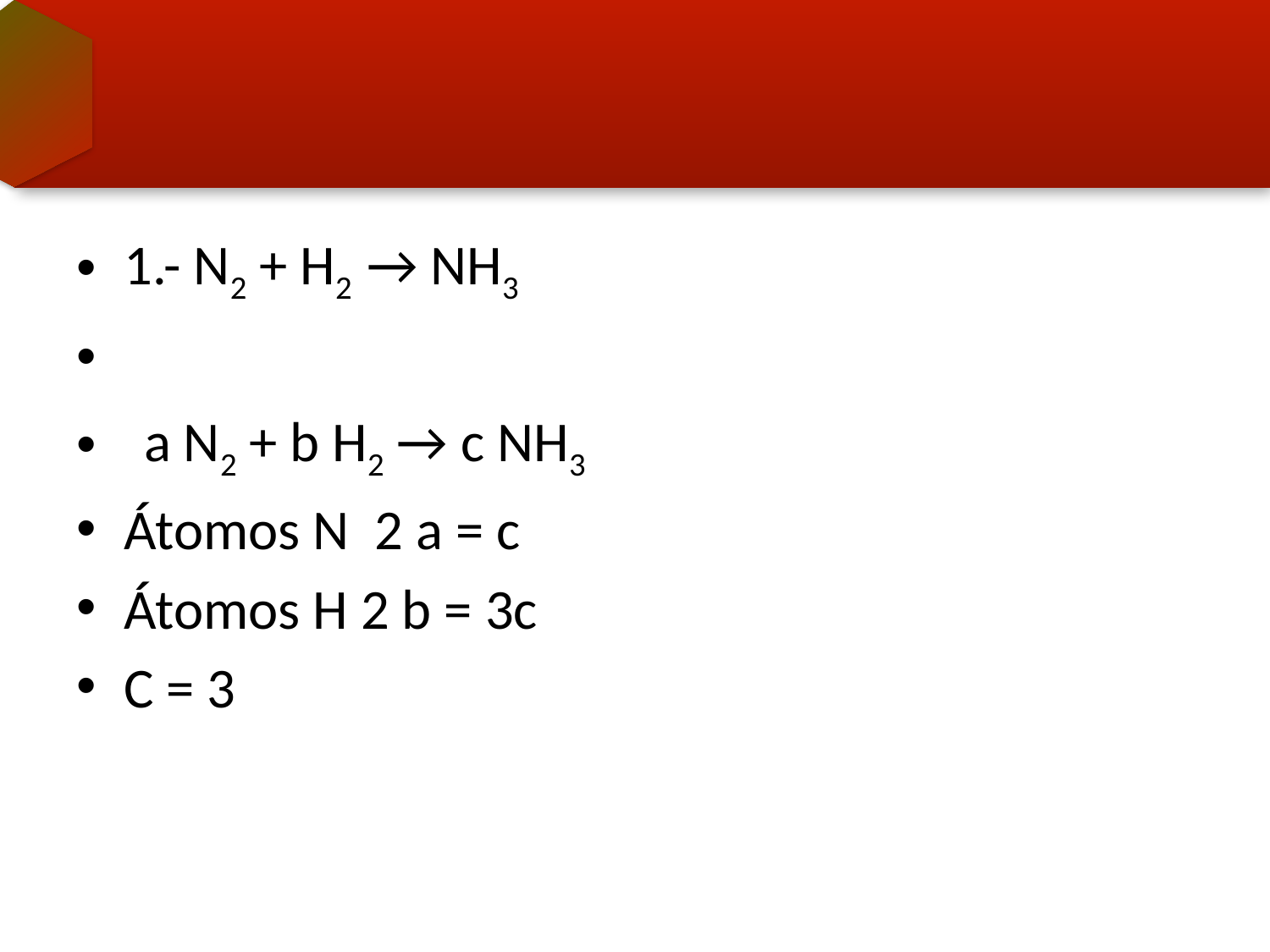

#
1.- N2 + H2  → NH3

  a N2 + b H2 → c NH3
Átomos N  2 a = c
Átomos H 2 b = 3c
C = 3